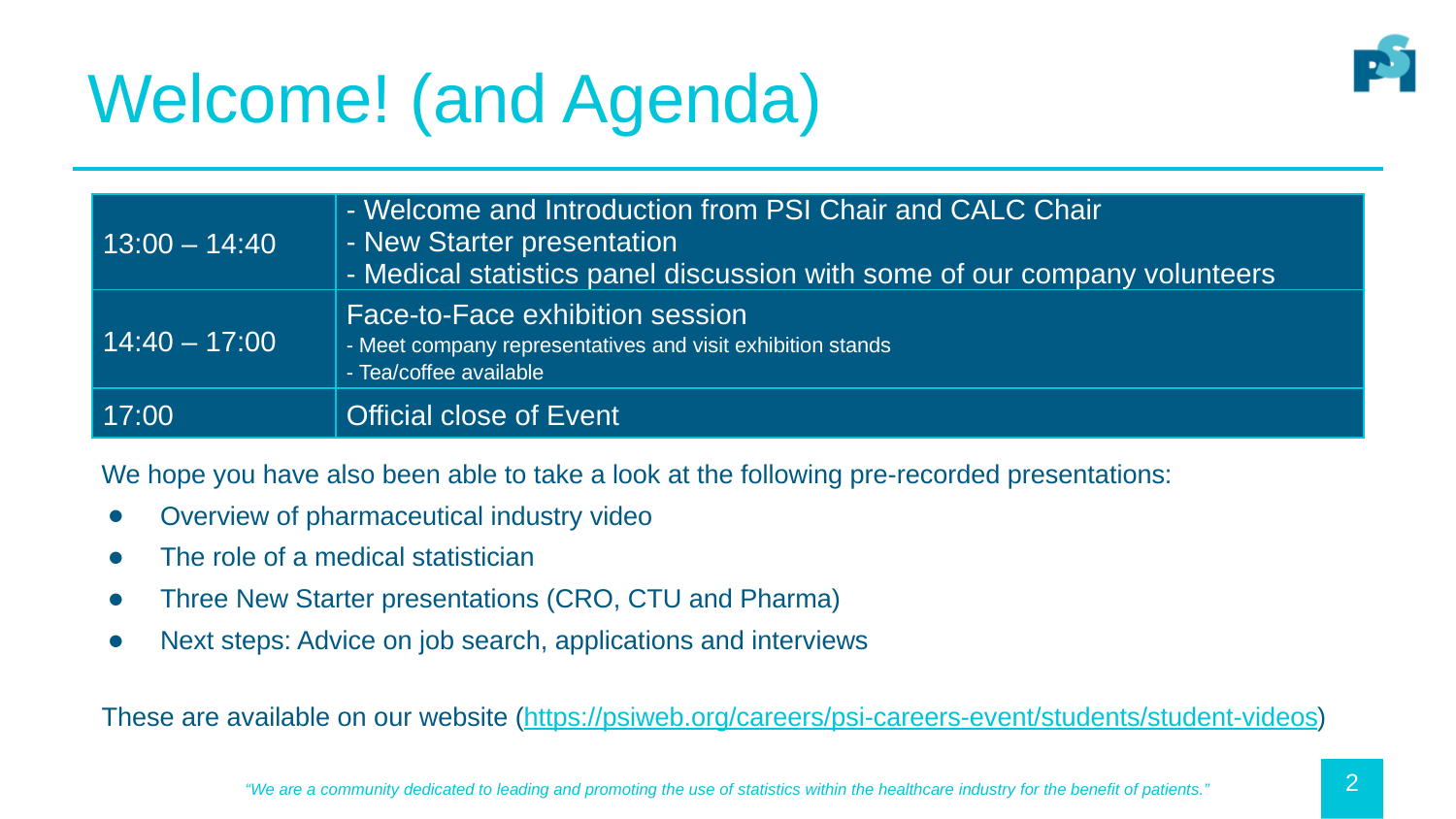

# Welcome! (and Agenda)
| 13:00 – 14:40 | - Welcome and Introduction from PSI Chair and CALC Chair - New Starter presentation - Medical statistics panel discussion with some of our company volunteers |
| --- | --- |
| 14:40 – 17:00 | Face-to-Face exhibition session - Meet company representatives and visit exhibition stands - Tea/coffee available |
| 17:00 | Official close of Event |
We hope you have also been able to take a look at the following pre-recorded presentations:
Overview of pharmaceutical industry video
The role of a medical statistician
Three New Starter presentations (CRO, CTU and Pharma)
Next steps: Advice on job search, applications and interviews

These are available on our website (https://psiweb.org/careers/psi-careers-event/students/student-videos)

2